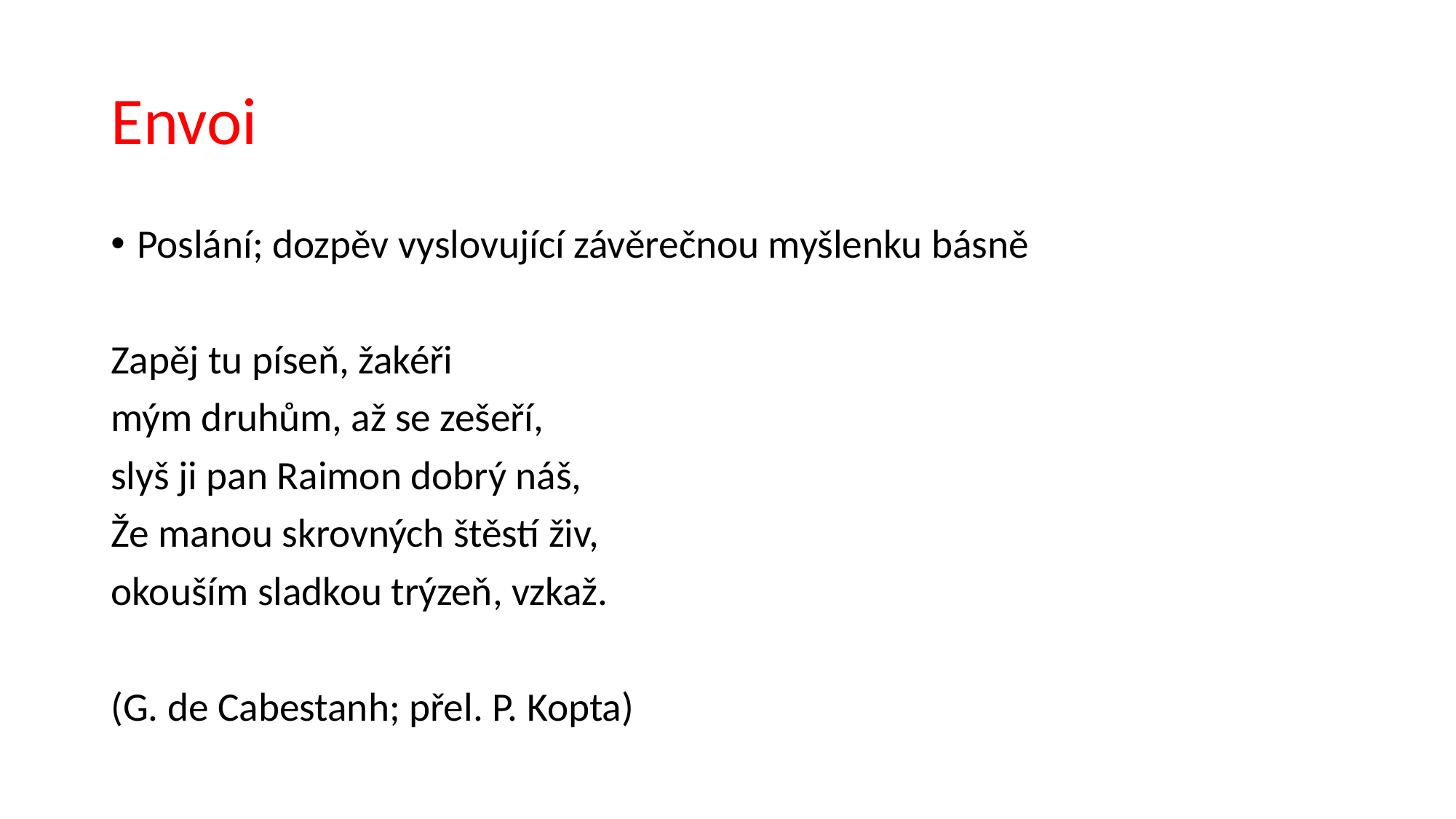

# Envoi
Poslání; dozpěv vyslovující závěrečnou myšlenku básně

Zapěj tu píseň, žakéři
mým druhům, až se zešeří,
slyš ji pan Raimon dobrý náš,
Že manou skrovných štěstí živ,
okouším sladkou trýzeň, vzkaž.

(G. de Cabestanh; přel. P. Kopta)